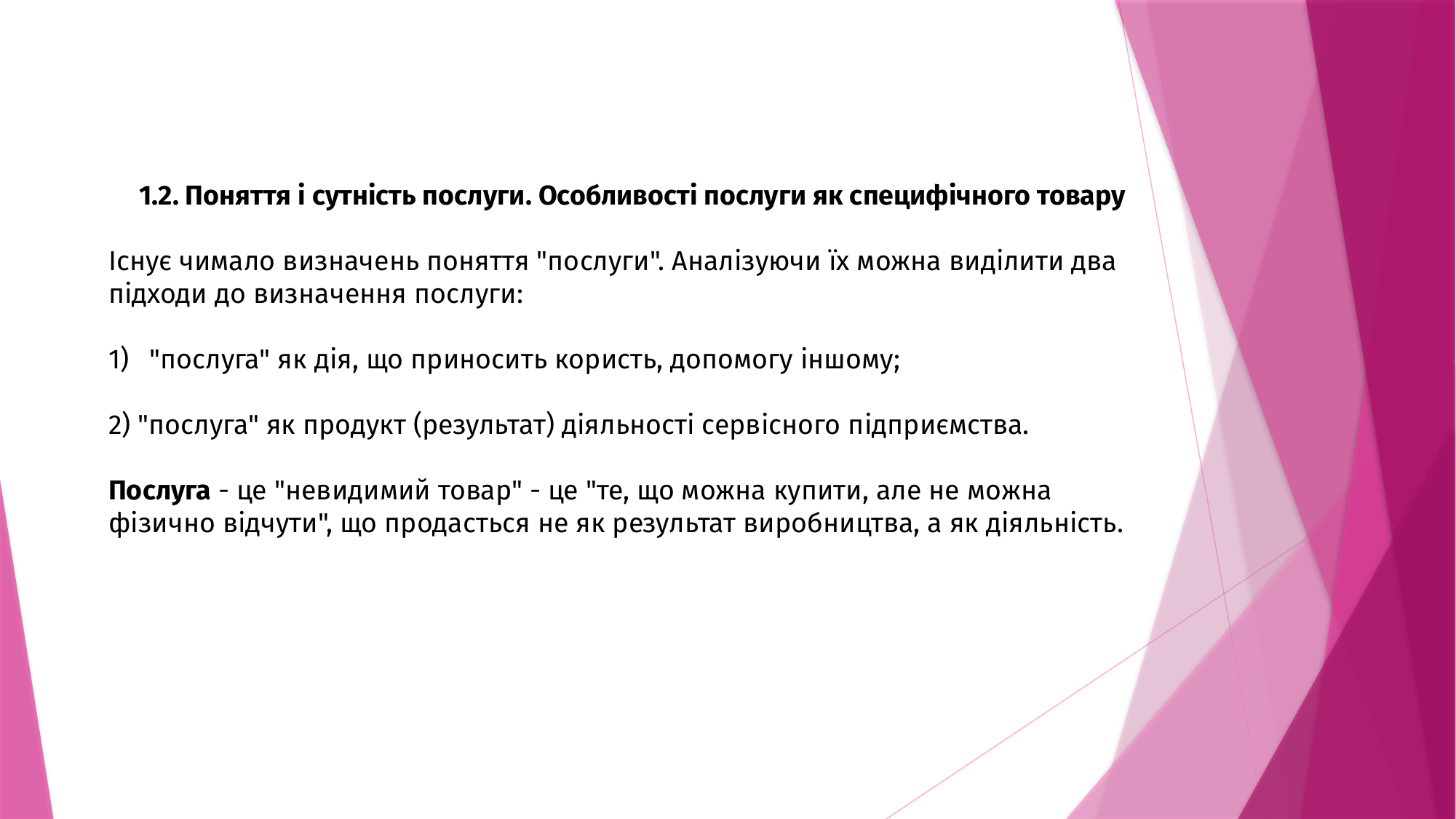

1.2. Поняття і сутність послуги. Особливості послуги як специфічного товару

Існує чимало визначень поняття "послуги". Аналізуючи їх можна виділити два підходи до визначення послуги:

"послуга" як дія, що приносить користь, допомогу іншому;

2) "послуга" як продукт (результат) діяльності сервісного підприємства.

Послуга - це "невидимий товар" - це "те, що можна купити, але не можна фізично відчути", що продасться не як результат виробництва, а як діяльність.